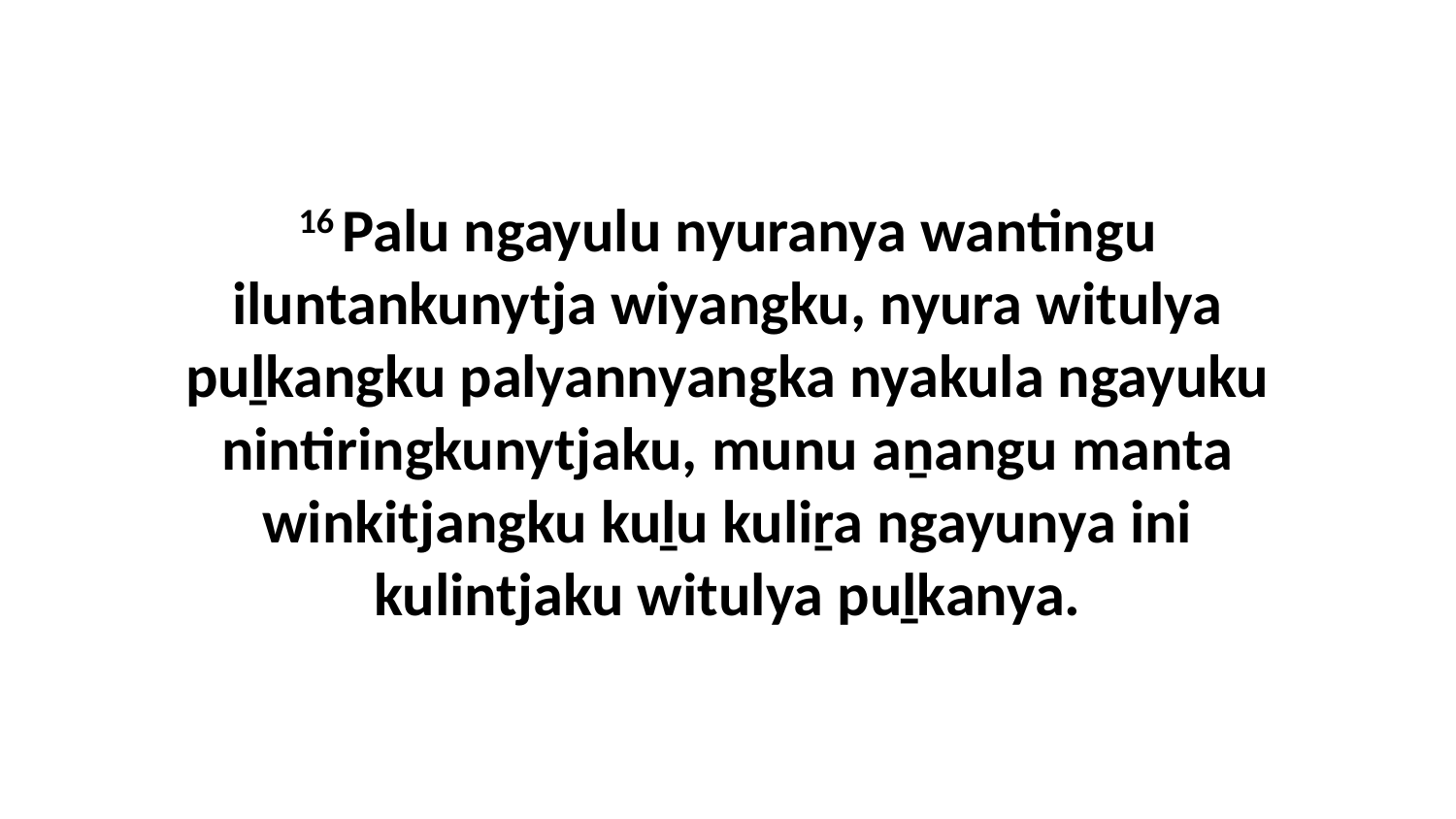

16 Palu ngayulu nyuranya wantingu iluntankunytja wiyangku, nyura witulya puḻkangku palyannyangka nyakula ngayuku nintiringkunytjaku, munu aṉangu manta winkitjangku kuḻu kuliṟa ngayunya ini kulintjaku witulya puḻkanya.